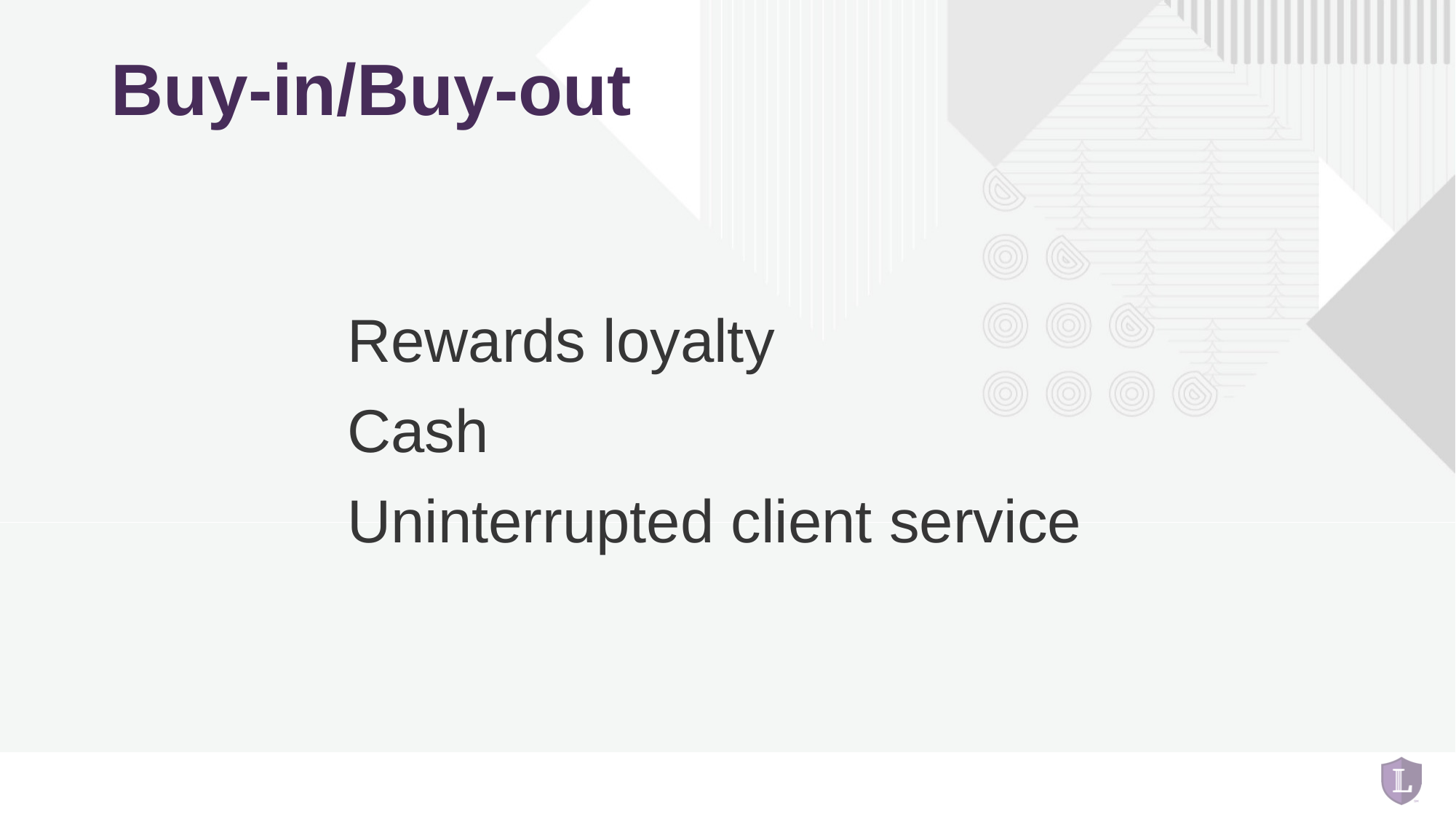

# Buy-in/Buy-out
Rewards loyalty
Cash
Uninterrupted client service